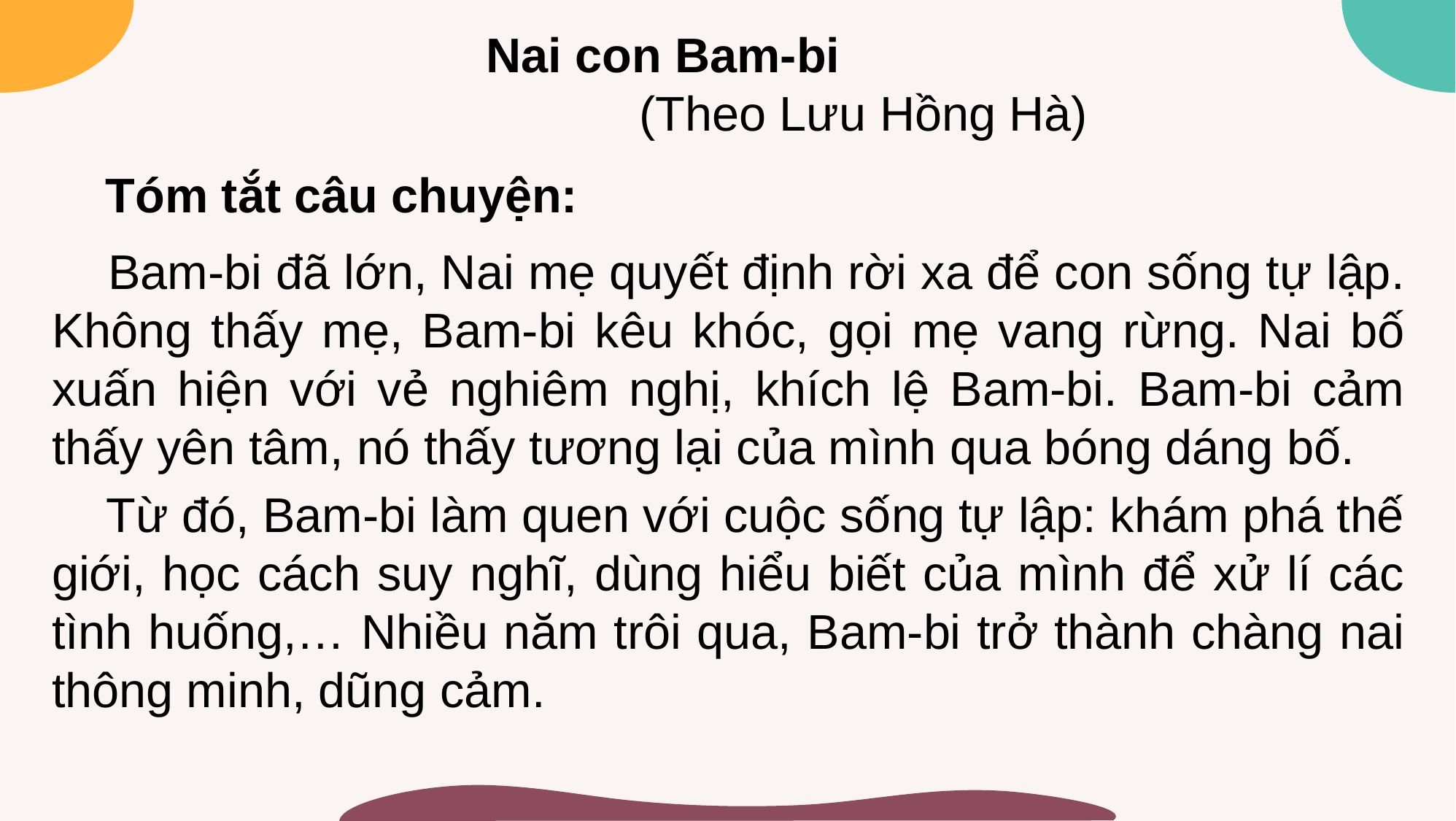

Nai con Bam-bi
(Theo Lưu Hồng Hà)
    Tóm tắt câu chuyện:
    Bam-bi đã lớn, Nai mẹ quyết định rời xa để con sống tự lập. Không thấy mẹ, Bam-bi kêu khóc, gọi mẹ vang rừng. Nai bố xuấn hiện với vẻ nghiêm nghị, khích lệ Bam-bi. Bam-bi cảm thấy yên tâm, nó thấy tương lại của mình qua bóng dáng bố.
    Từ đó, Bam-bi làm quen với cuộc sống tự lập: khám phá thế giới, học cách suy nghĩ, dùng hiểu biết của mình để xử lí các tình huống,… Nhiều năm trôi qua, Bam-bi trở thành chàng nai thông minh, dũng cảm.